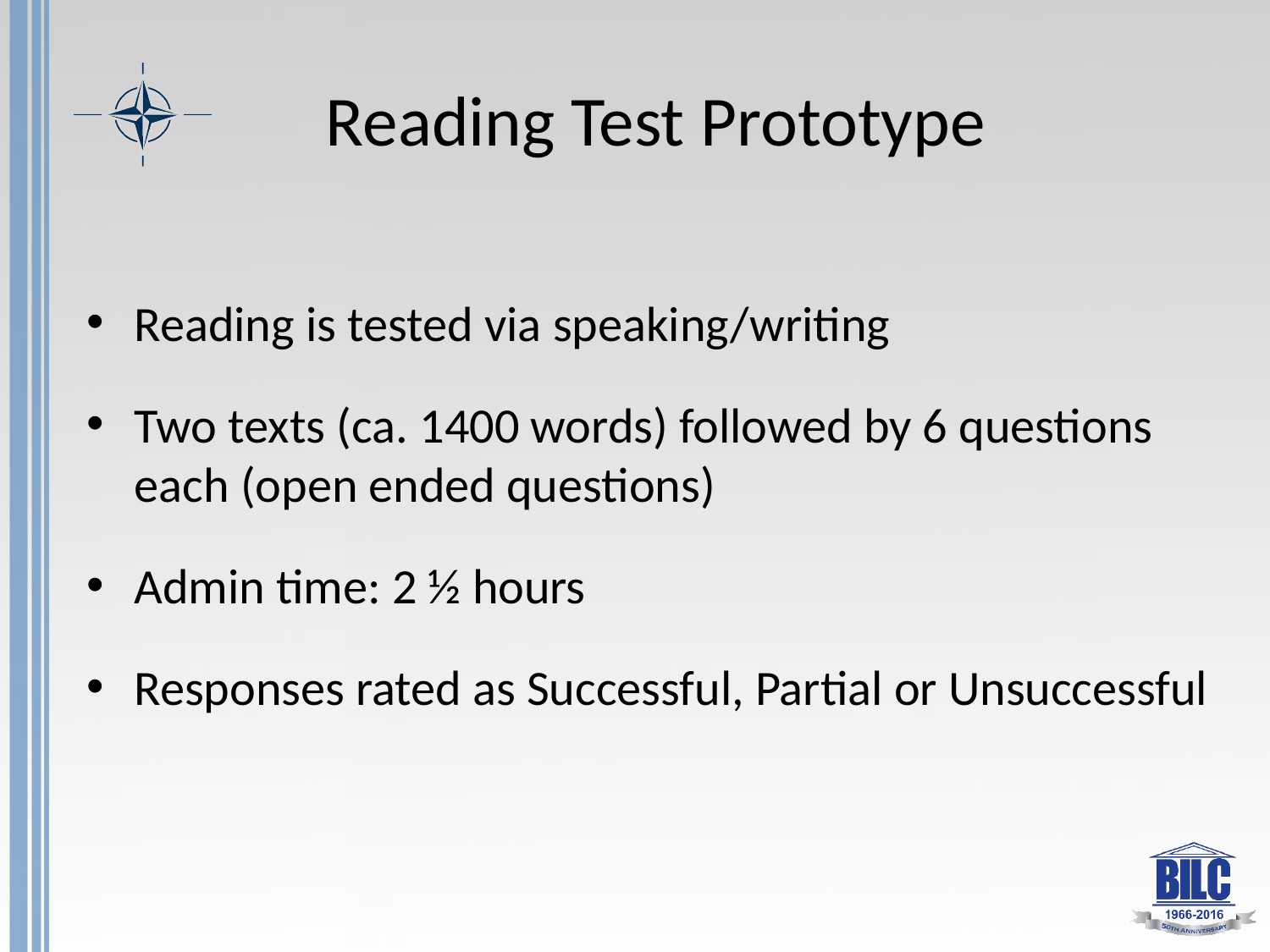

# Reading Test Prototype
Reading is tested via speaking/writing
Two texts (ca. 1400 words) followed by 6 questions each (open ended questions)
Admin time: 2 ½ hours
Responses rated as Successful, Partial or Unsuccessful